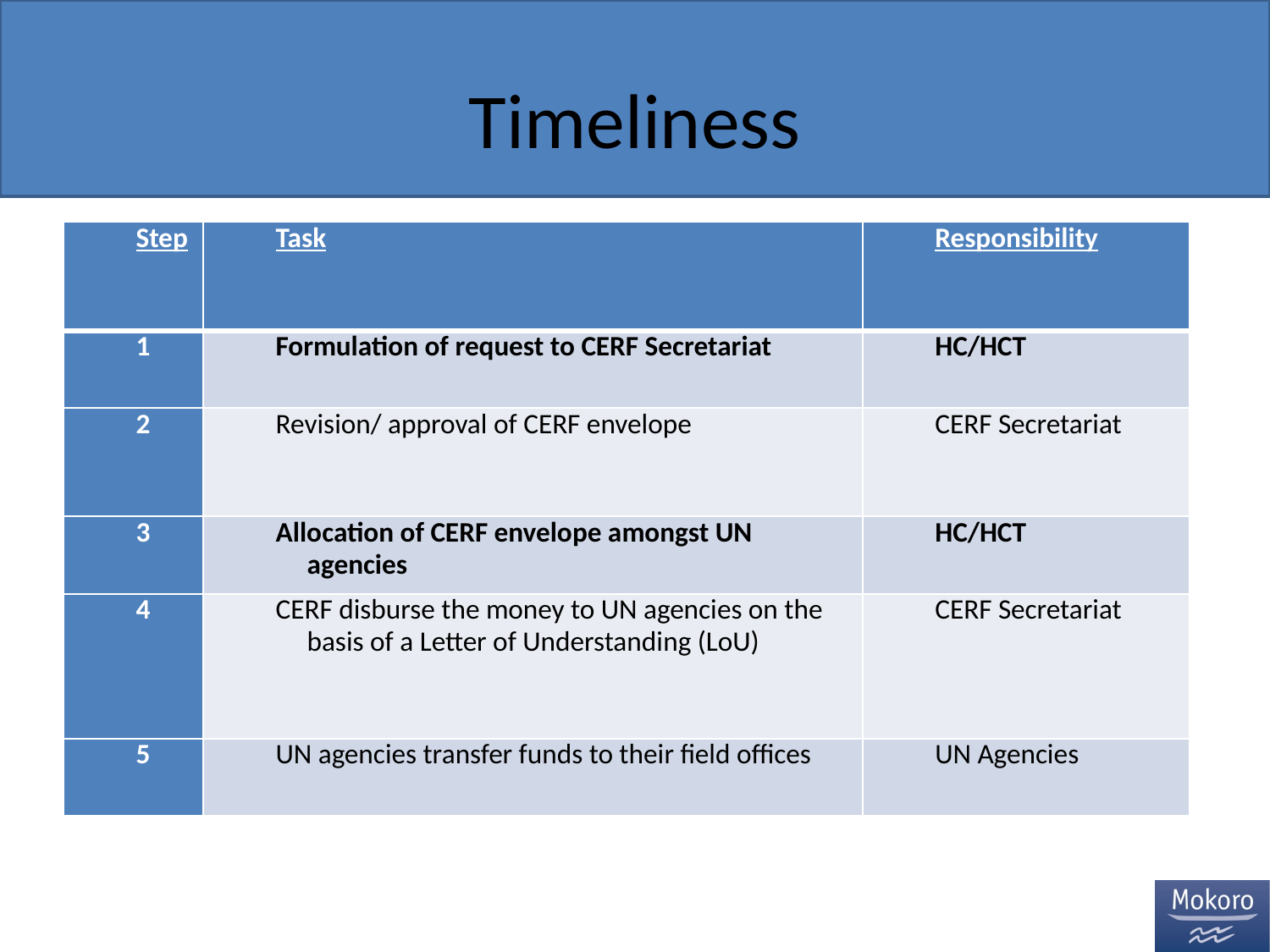

# Timeliness
| Step | Task | Responsibility |
| --- | --- | --- |
| 1 | Formulation of request to CERF Secretariat | HC/HCT |
| 2 | Revision/ approval of CERF envelope | CERF Secretariat |
| 3 | Allocation of CERF envelope amongst UN agencies | HC/HCT |
| 4 | CERF disburse the money to UN agencies on the basis of a Letter of Understanding (LoU) | CERF Secretariat |
| 5 | UN agencies transfer funds to their field offices | UN Agencies |